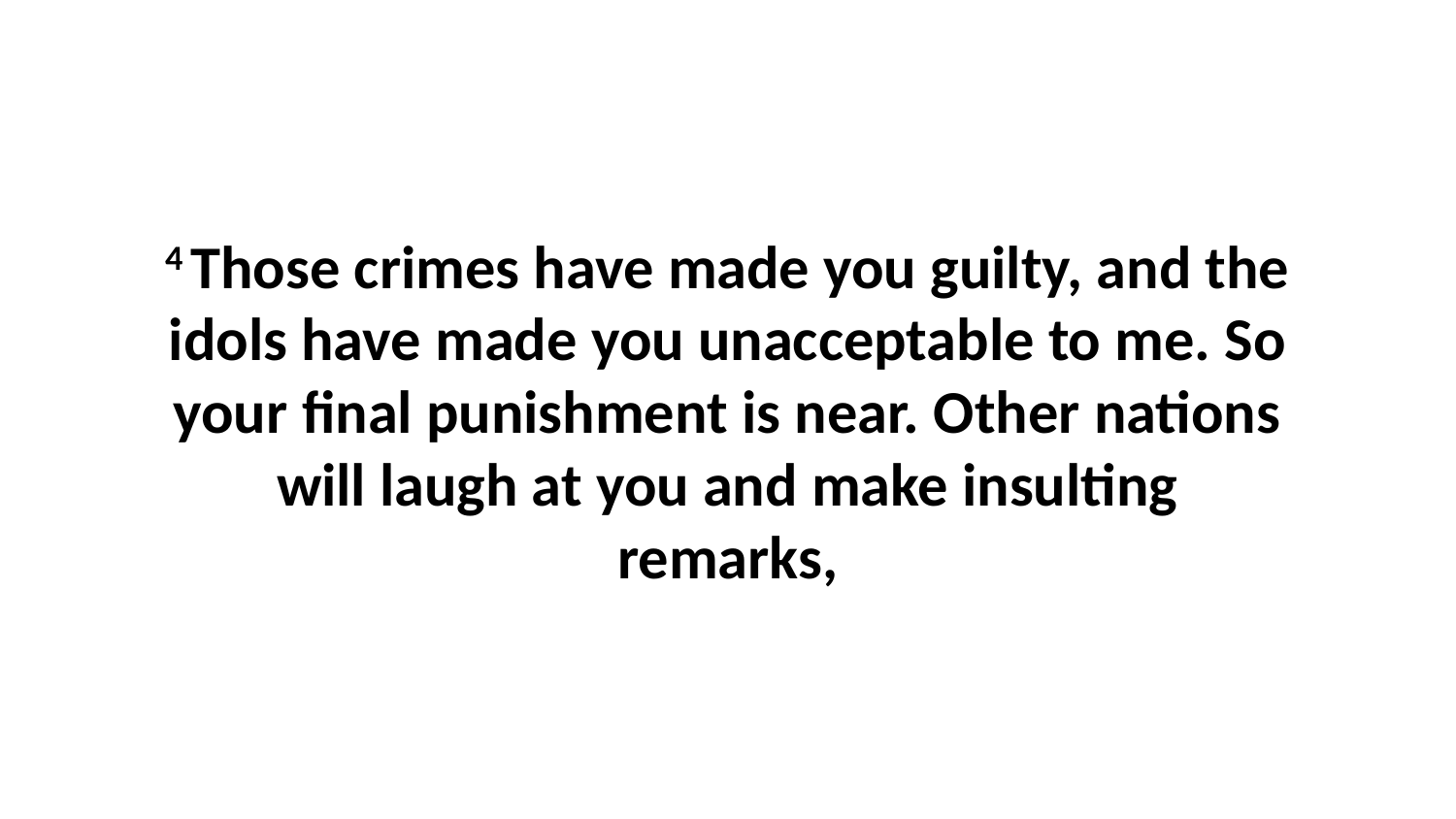

4 Those crimes have made you guilty, and the idols have made you unacceptable to me. So your final punishment is near. Other nations will laugh at you and make insulting remarks,